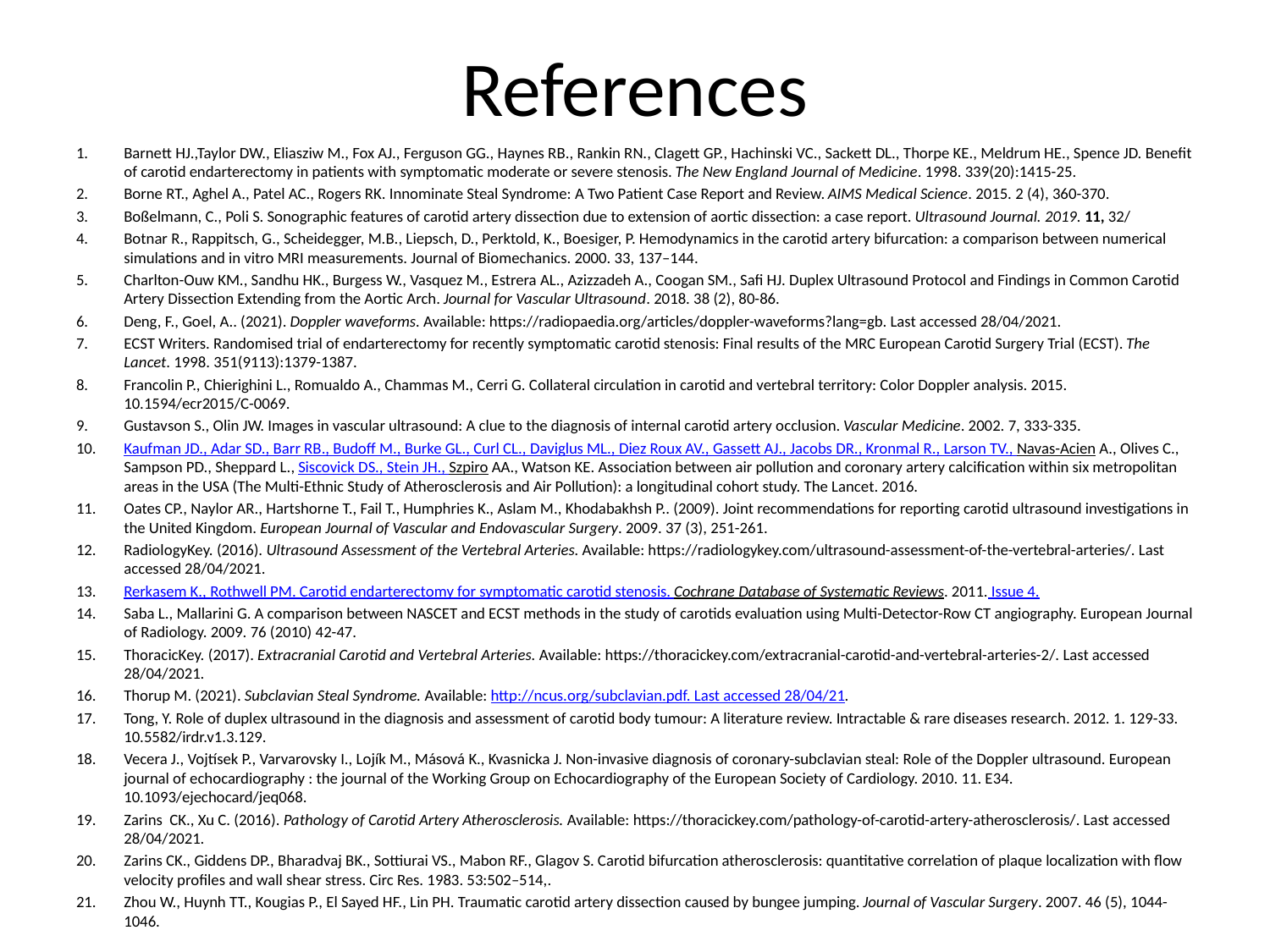

# References
Barnett HJ.,Taylor DW., Eliasziw M., Fox AJ., Ferguson GG., Haynes RB., Rankin RN., Clagett GP., Hachinski VC., Sackett DL., Thorpe KE., Meldrum HE., Spence JD. Benefit of carotid endarterectomy in patients with symptomatic moderate or severe stenosis. The New England Journal of Medicine. 1998. 339(20):1415-25.
Borne RT., Aghel A., Patel AC., Rogers RK. Innominate Steal Syndrome: A Two Patient Case Report and Review. AIMS Medical Science. 2015. 2 (4), 360-370.
Boßelmann, C., Poli S. Sonographic features of carotid artery dissection due to extension of aortic dissection: a case report. Ultrasound Journal. 2019. 11, 32/
Botnar R., Rappitsch, G., Scheidegger, M.B., Liepsch, D., Perktold, K., Boesiger, P. Hemodynamics in the carotid artery bifurcation: a comparison between numerical simulations and in vitro MRI measurements. Journal of Biomechanics. 2000. 33, 137–144.
Charlton-Ouw KM., Sandhu HK., Burgess W., Vasquez M., Estrera AL., Azizzadeh A., Coogan SM., Safi HJ. Duplex Ultrasound Protocol and Findings in Common Carotid Artery Dissection Extending from the Aortic Arch. Journal for Vascular Ultrasound. 2018. 38 (2), 80-86.
Deng, F., Goel, A.. (2021). Doppler waveforms. Available: https://radiopaedia.org/articles/doppler-waveforms?lang=gb. Last accessed 28/04/2021.
ECST Writers. Randomised trial of endarterectomy for recently symptomatic carotid stenosis: Final results of the MRC European Carotid Surgery Trial (ECST). The Lancet. 1998. 351(9113):1379-1387.
Francolin P., Chierighini L., Romualdo A., Chammas M., Cerri G. Collateral circulation in carotid and vertebral territory: Color Doppler analysis. 2015. 10.1594/ecr2015/C-0069.
Gustavson S., Olin JW. Images in vascular ultrasound: A clue to the diagnosis of internal carotid artery occlusion. Vascular Medicine. 2002. 7, 333-335.
Kaufman JD., Adar SD., Barr RB., Budoff M., Burke GL., Curl CL., Daviglus ML., Diez Roux AV., Gassett AJ., Jacobs DR., Kronmal R., Larson TV., Navas-Acien A., Olives C., Sampson PD., Sheppard L., Siscovick DS., Stein JH., Szpiro AA., Watson KE. Association between air pollution and coronary artery calcification within six metropolitan areas in the USA (The Multi-Ethnic Study of Atherosclerosis and Air Pollution): a longitudinal cohort study. The Lancet. 2016.
Oates CP., Naylor AR., Hartshorne T., Fail T., Humphries K., Aslam M., Khodabakhsh P.. (2009). Joint recommendations for reporting carotid ultrasound investigations in the United Kingdom. European Journal of Vascular and Endovascular Surgery. 2009. 37 (3), 251-261.
RadiologyKey. (2016). Ultrasound Assessment of the Vertebral Arteries. Available: https://radiologykey.com/ultrasound-assessment-of-the-vertebral-arteries/. Last accessed 28/04/2021.
Rerkasem K., Rothwell PM. Carotid endarterectomy for symptomatic carotid stenosis. Cochrane Database of Systematic Reviews. 2011. Issue 4.
Saba L., Mallarini G. A comparison between NASCET and ECST methods in the study of carotids evaluation using Multi-Detector-Row CT angiography. European Journal of Radiology. 2009. 76 (2010) 42-47.
ThoracicKey. (2017). Extracranial Carotid and Vertebral Arteries. Available: https://thoracickey.com/extracranial-carotid-and-vertebral-arteries-2/. Last accessed 28/04/2021.
Thorup M. (2021). Subclavian Steal Syndrome. Available: http://ncus.org/subclavian.pdf. Last accessed 28/04/21.
Tong, Y. Role of duplex ultrasound in the diagnosis and assessment of carotid body tumour: A literature review. Intractable & rare diseases research. 2012. 1. 129-33. 10.5582/irdr.v1.3.129.
Vecera J., Vojtísek P., Varvarovsky I., Lojík M., Másová K., Kvasnicka J. Non-invasive diagnosis of coronary-subclavian steal: Role of the Doppler ultrasound. European journal of echocardiography : the journal of the Working Group on Echocardiography of the European Society of Cardiology. 2010. 11. E34. 10.1093/ejechocard/jeq068.
Zarins  CK., Xu C. (2016). Pathology of Carotid Artery Atherosclerosis. Available: https://thoracickey.com/pathology-of-carotid-artery-atherosclerosis/. Last accessed 28/04/2021.
Zarins CK., Giddens DP., Bharadvaj BK., Sottiurai VS., Mabon RF., Glagov S. Carotid bifurcation atherosclerosis: quantitative correlation of plaque localization with flow velocity profiles and wall shear stress. Circ Res. 1983. 53:502–514,.
Zhou W., Huynh TT., Kougias P., El Sayed HF., Lin PH. Traumatic carotid artery dissection caused by bungee jumping. Journal of Vascular Surgery. 2007. 46 (5), 1044-1046.